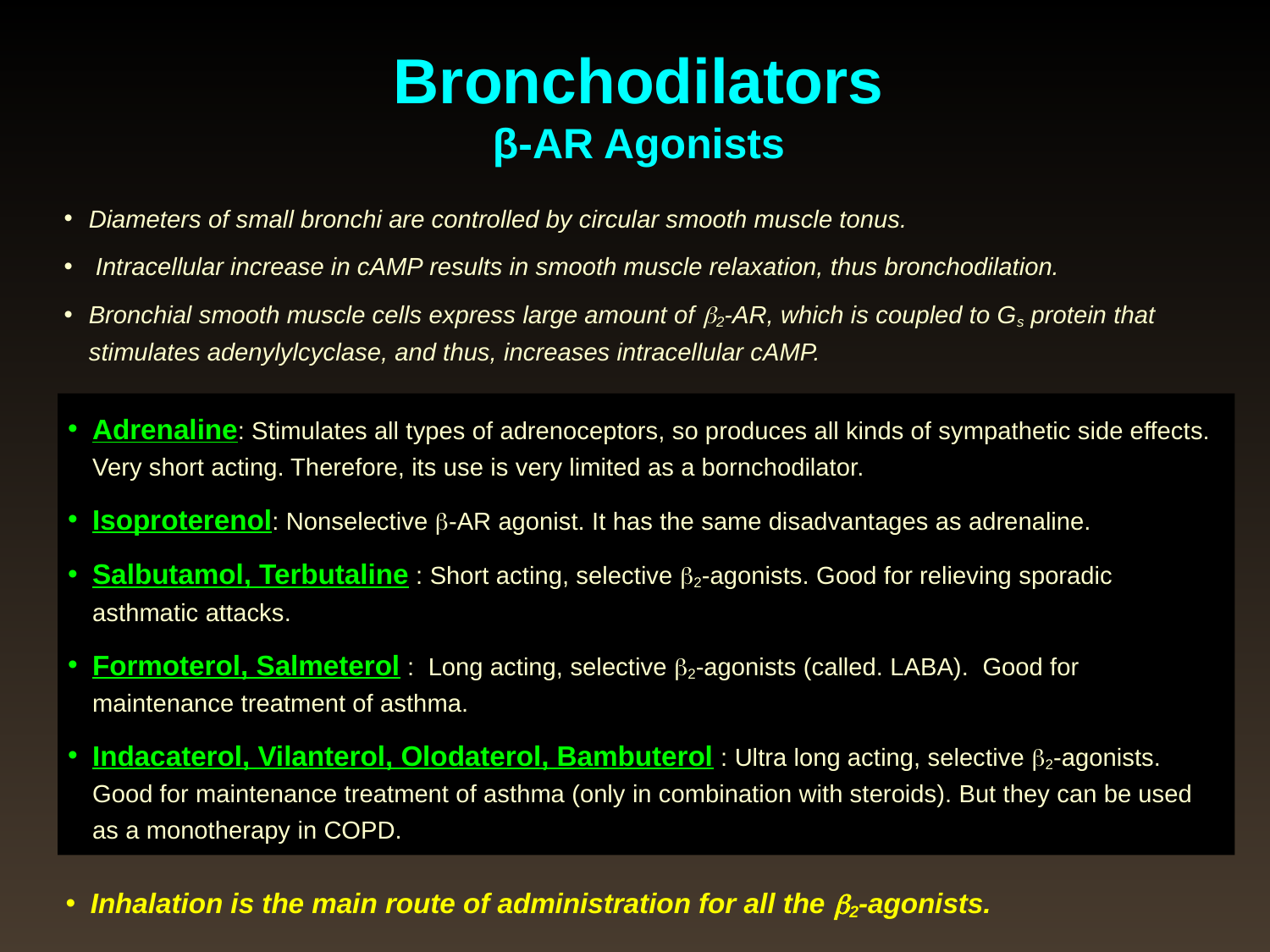

Bronchodilators
β-AR Agonists
Diameters of small bronchi are controlled by circular smooth muscle tonus.
 Intracellular increase in cAMP results in smooth muscle relaxation, thus bronchodilation.
Bronchial smooth muscle cells express large amount of β2-AR, which is coupled to Gs protein that stimulates adenylylcyclase, and thus, increases intracellular cAMP.
Adrenaline: Stimulates all types of adrenoceptors, so produces all kinds of sympathetic side effects. Very short acting. Therefore, its use is very limited as a bornchodilator.
Isoproterenol: Nonselective β-AR agonist. It has the same disadvantages as adrenaline.
Salbutamol, Terbutaline : Short acting, selective β2-agonists. Good for relieving sporadic asthmatic attacks.
Formoterol, Salmeterol :  Long acting, selective β2-agonists (called. LABA).  Good for maintenance treatment of asthma.
Indacaterol, Vilanterol, Olodaterol, Bambuterol : Ultra long acting, selective β2-agonists. Good for maintenance treatment of asthma (only in combination with steroids). But they can be used as a monotherapy in COPD.
Inhalation is the main route of administration for all the β2-agonists.